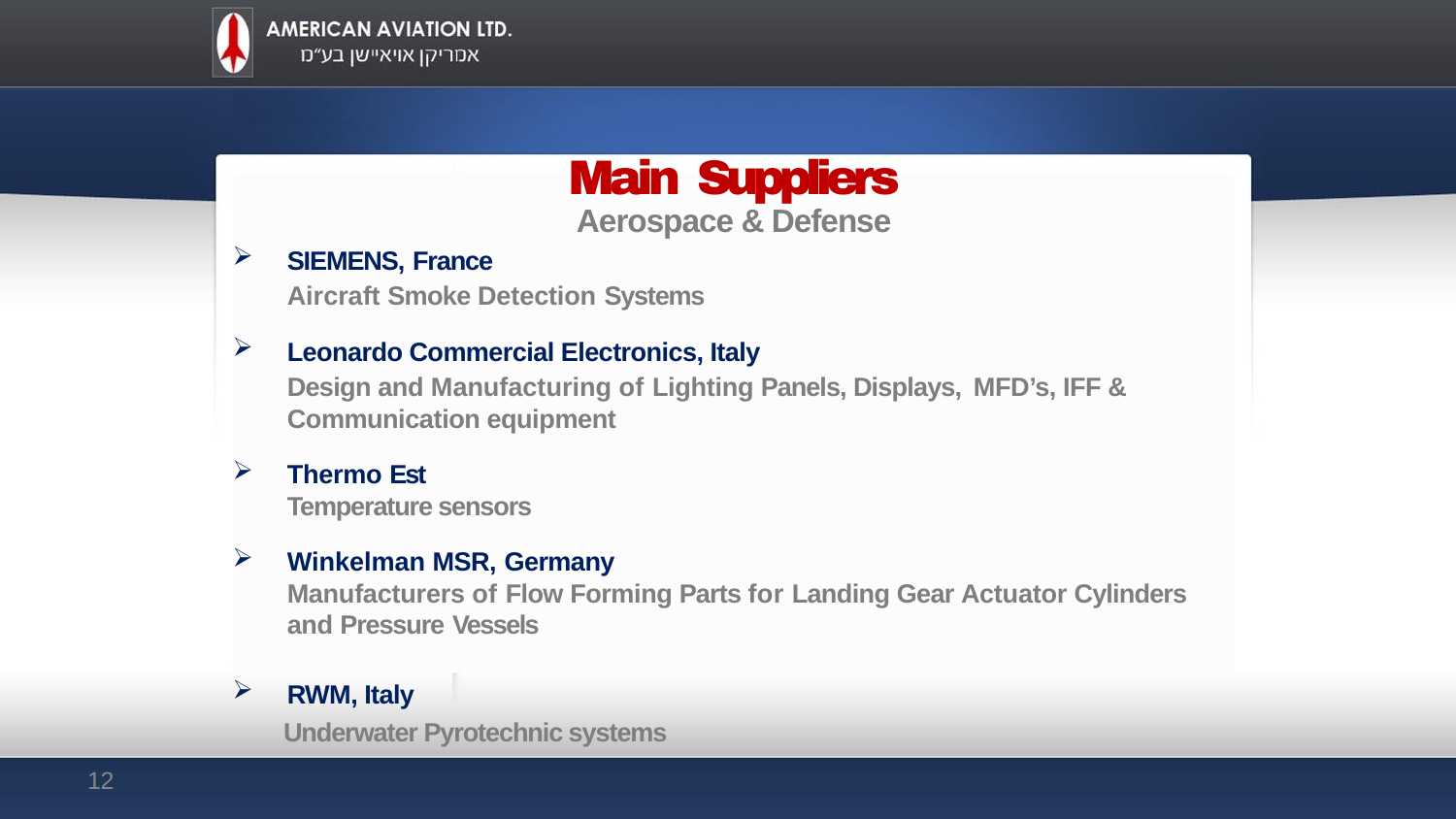

# Main Suppliers
Aerospace & Defense
SIEMENS, France
Aircraft Smoke Detection Systems
Leonardo Commercial Electronics, Italy
Design and Manufacturing of Lighting Panels, Displays, MFD’s, IFF & Communication equipment
Thermo Est
Temperature sensors
Winkelman MSR, Germany
Manufacturers of Flow Forming Parts for Landing Gear Actuator Cylinders  and Pressure Vessels

RWM, Italy
        Underwater Pyrotechnic systems

12